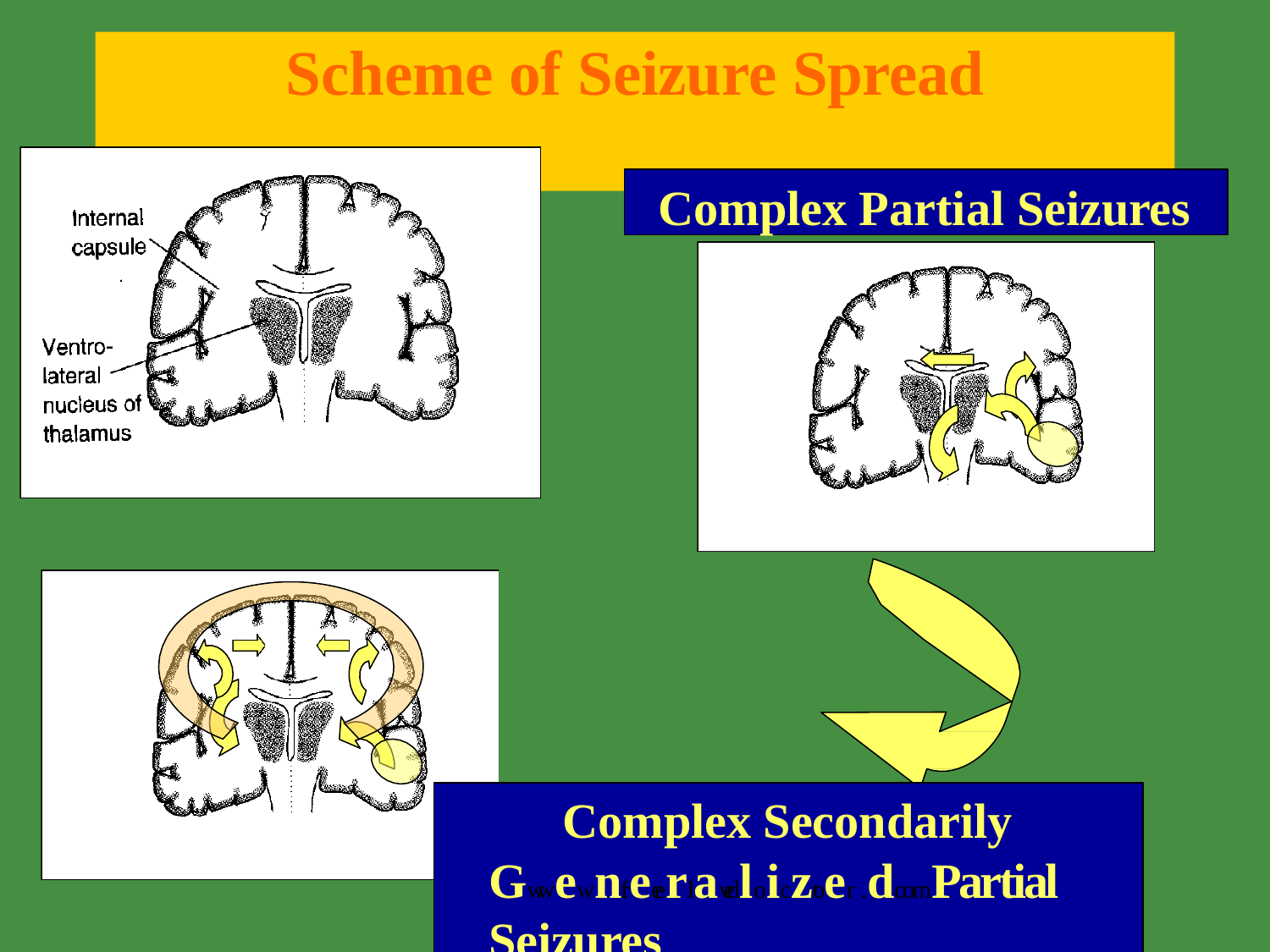

# Scheme of Seizure Spread

Complex Partial Seizures

Complex Secondarily  Gwwewn.freeerliavedloicztoer .dcomPartial Seizures